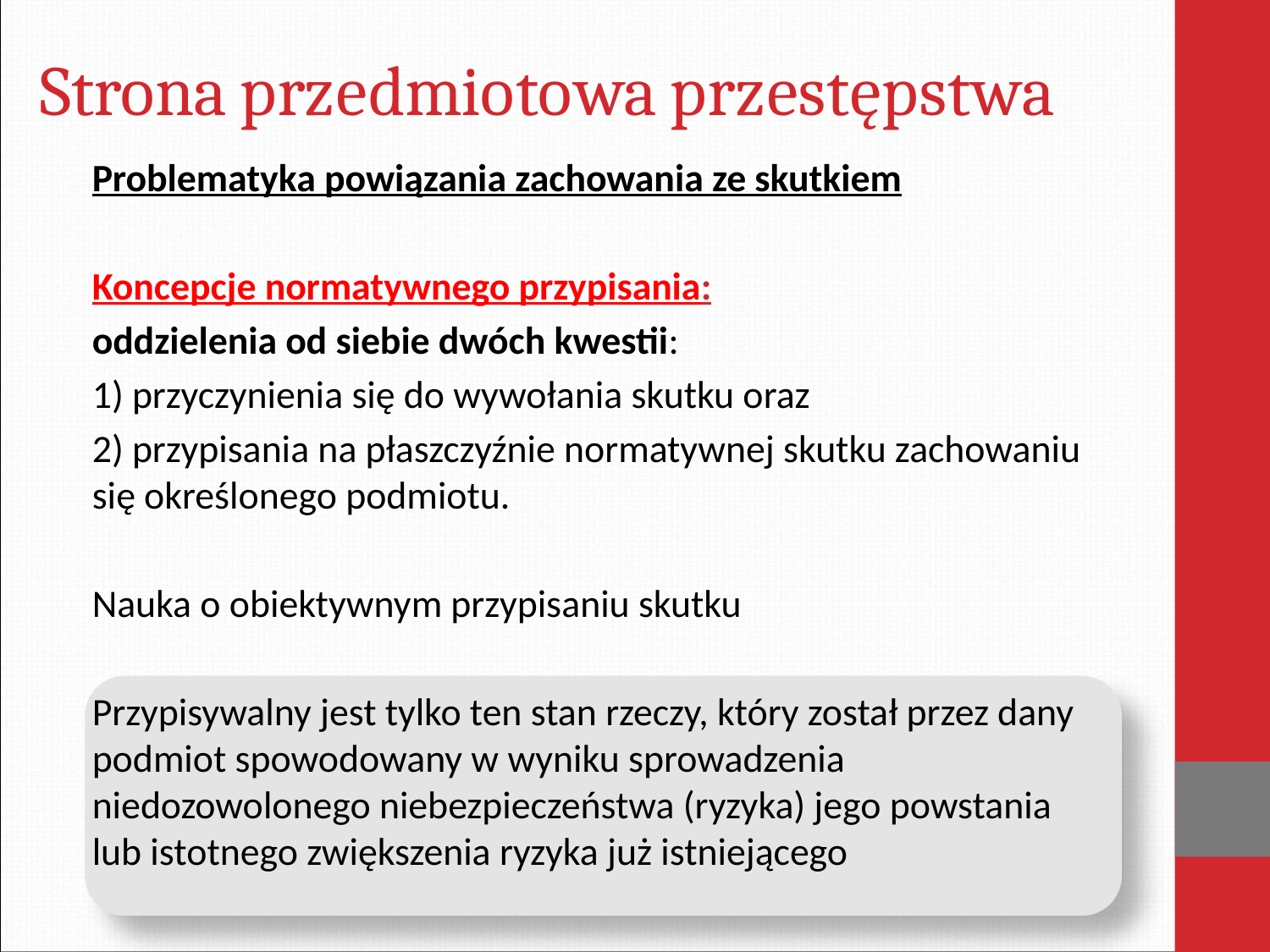

# Strona przedmiotowa przestępstwa
Problematyka powiązania zachowania ze skutkiem

Koncepcje normatywnego przypisania:
oddzielenia od siebie dwóch kwestii:
1) przyczynienia się do wywołania skutku oraz
2) przypisania na płaszczyźnie normatywnej skutku zachowaniu się określonego podmiotu.

Nauka o obiektywnym przypisaniu skutku

Przypisywalny jest tylko ten stan rzeczy, który został przez dany podmiot spowodowany w wyniku sprowadzenia niedozowolonego niebezpieczeństwa (ryzyka) jego powstania lub istotnego zwiększenia ryzyka już istniejącego